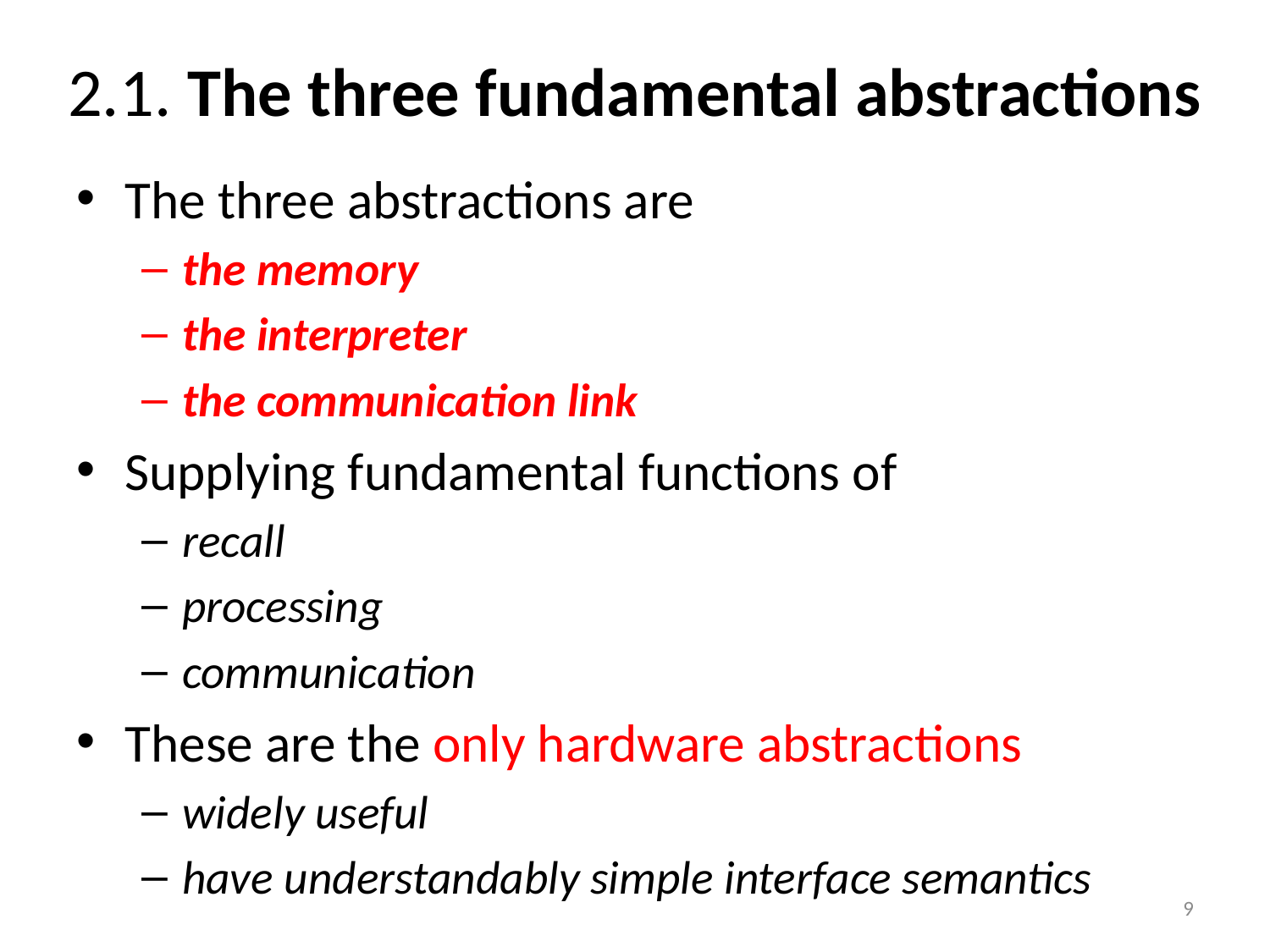

# 2.1. The three fundamental abstractions
The three abstractions are
the memory
the interpreter
the communication link
Supplying fundamental functions of
recall
processing
communication
These are the only hardware abstractions
widely useful
have understandably simple interface semantics
9